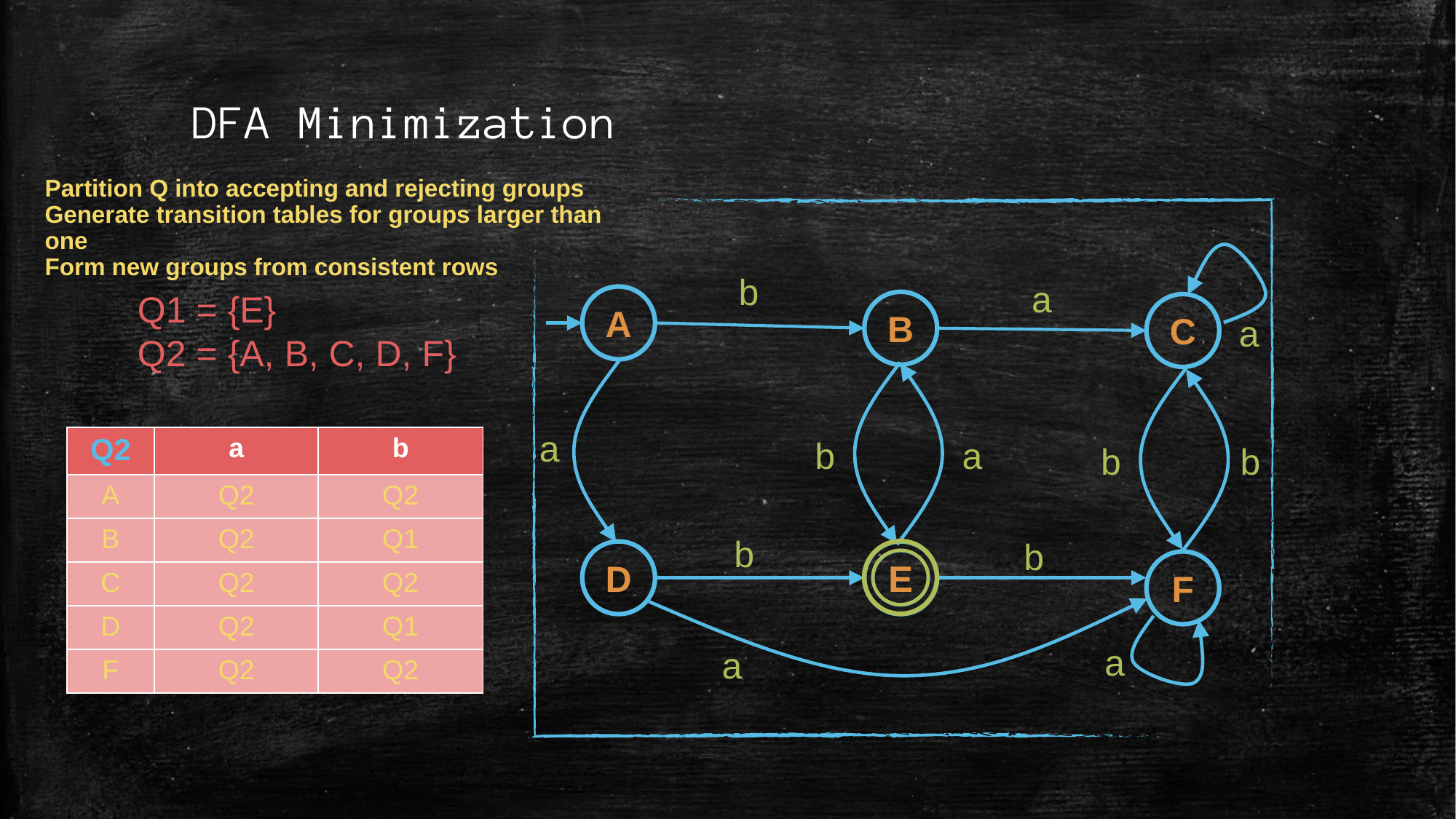

# DFA Minimization
Partition Q into accepting and rejecting groups
Generate transition tables for groups larger than one
Form new groups from consistent rows

b
a
Q1 = {E}
Q2 = {A, B, C, D, F}
A
B
C
a

a
| Q2 | a | b |
| --- | --- | --- |
| A | Q2 | Q2 |
| B | Q2 | Q1 |
| C | Q2 | Q2 |
| D | Q2 | Q1 |
| F | Q2 | Q2 |
b
a
b
b
b
b
E

D
E

F

a
a